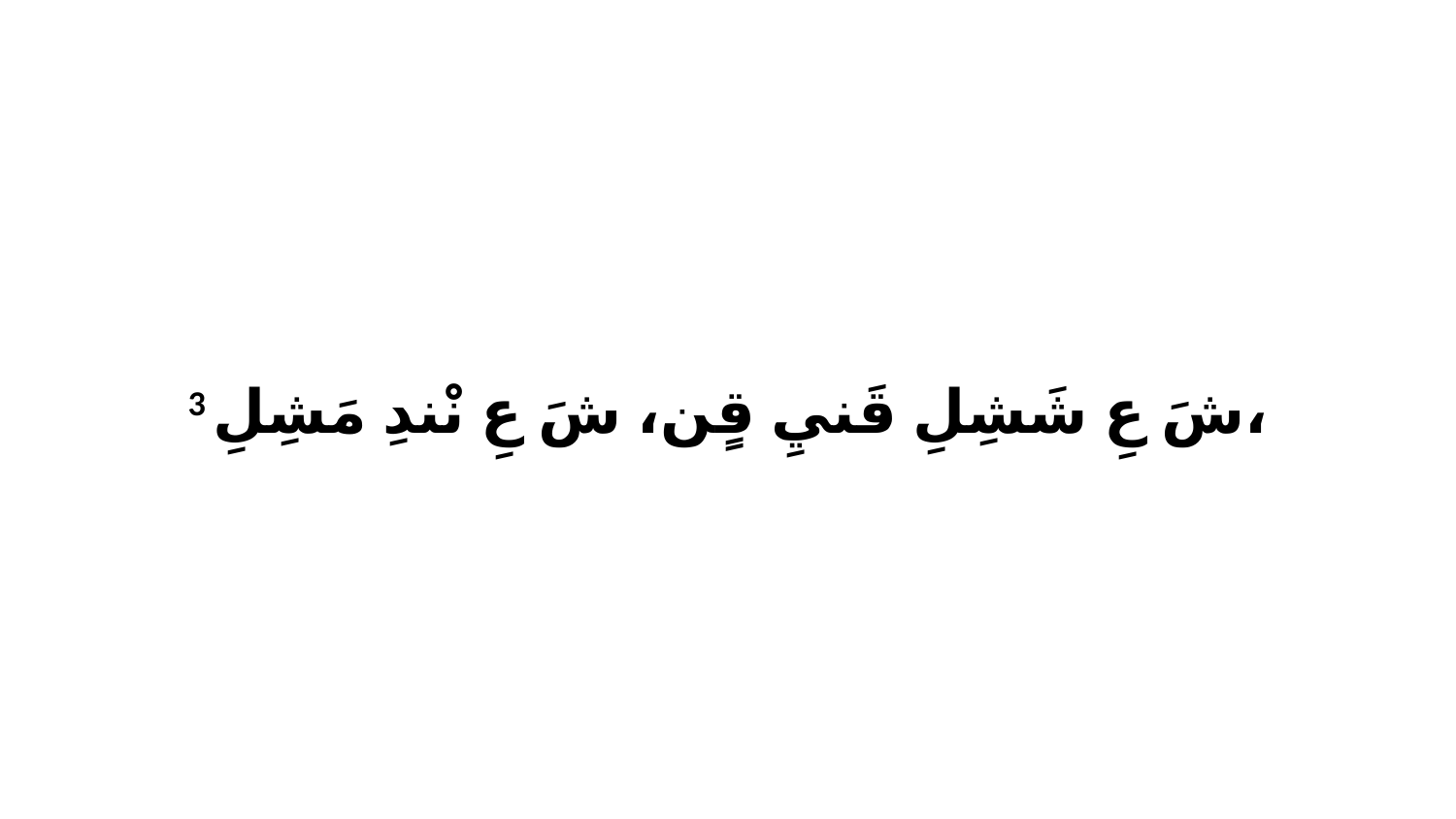

3 شَ عِ شَشِلِ قَنيِ قٍن، شَ عِ نْندِ مَشِلِ،